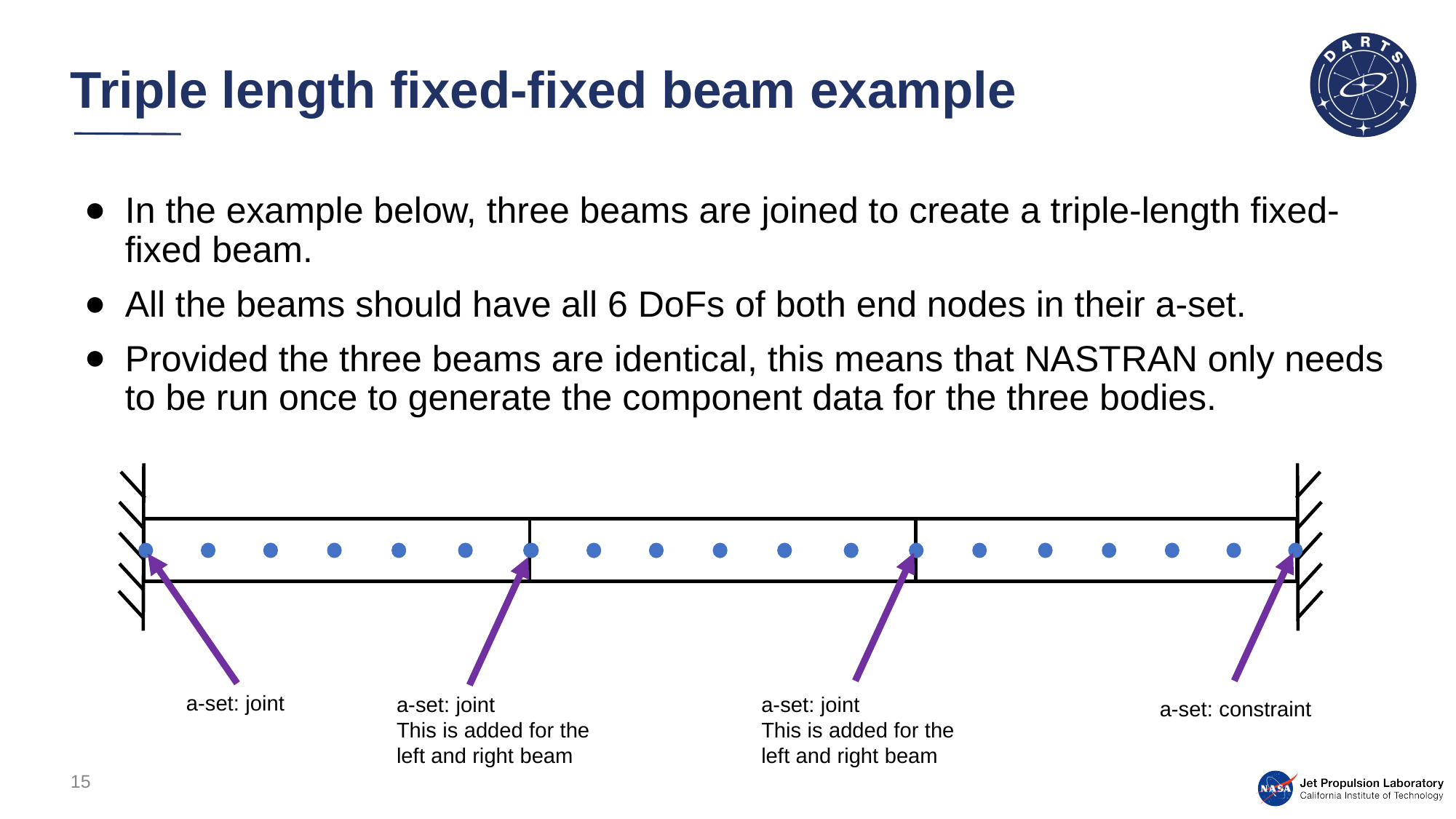

# Triple length fixed-fixed beam example
In the example below, three beams are joined to create a triple-length fixed-fixed beam.
All the beams should have all 6 DoFs of both end nodes in their a-set.
Provided the three beams are identical, this means that NASTRAN only needs to be run once to generate the component data for the three bodies.

a-set: joint
a-set: joint
This is added for the left and right beam
a-set: joint
This is added for the left and right beam
a-set: constraint
15